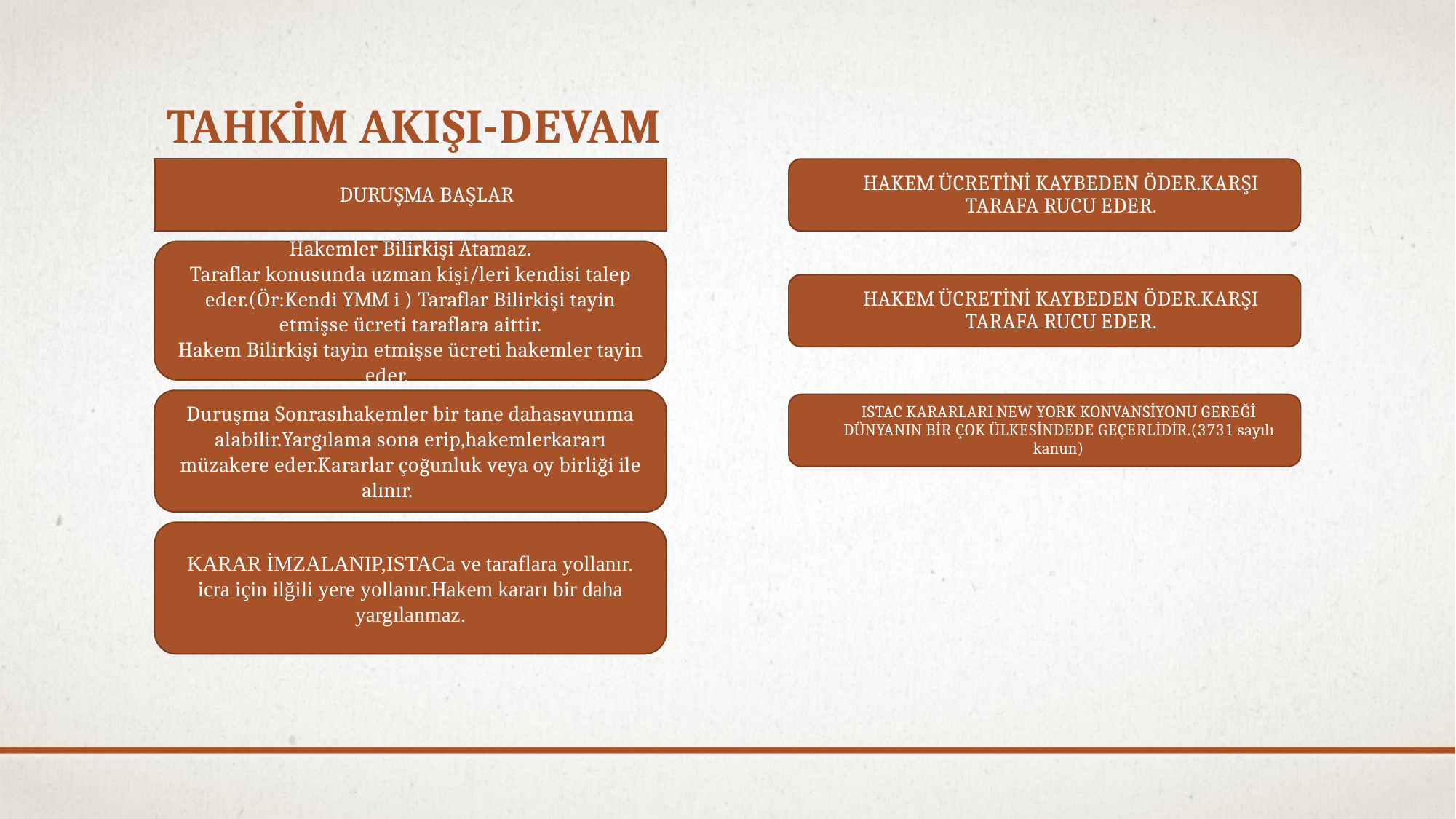

# Tahkim akışı-devam
HAKEM ÜCRETİNİ KAYBEDEN ÖDER.KARŞI TARAFA RUCU EDER.
DURUŞMA BAŞLAR
Hakemler Bilirkişi Atamaz.
Taraflar konusunda uzman kişi/leri kendisi talep eder.(Ör:Kendi YMM i ) Taraflar Bilirkişi tayin etmişse ücreti taraflara aittir.
Hakem Bilirkişi tayin etmişse ücreti hakemler tayin eder.
HAKEM ÜCRETİNİ KAYBEDEN ÖDER.KARŞI TARAFA RUCU EDER.
Duruşma Sonrasıhakemler bir tane dahasavunma alabilir.Yargılama sona erip,hakemlerkararı müzakere eder.Kararlar çoğunluk veya oy birliği ile alınır.
ISTAC KARARLARI NEW YORK KONVANSİYONU GEREĞİ DÜNYANIN BİR ÇOK ÜLKESİNDEDE GEÇERLİDİR.(3731 sayılı kanun)
KARAR İMZALANIP,ISTACa ve taraflara yollanır.
icra için ilğili yere yollanır.Hakem kararı bir daha yargılanmaz.